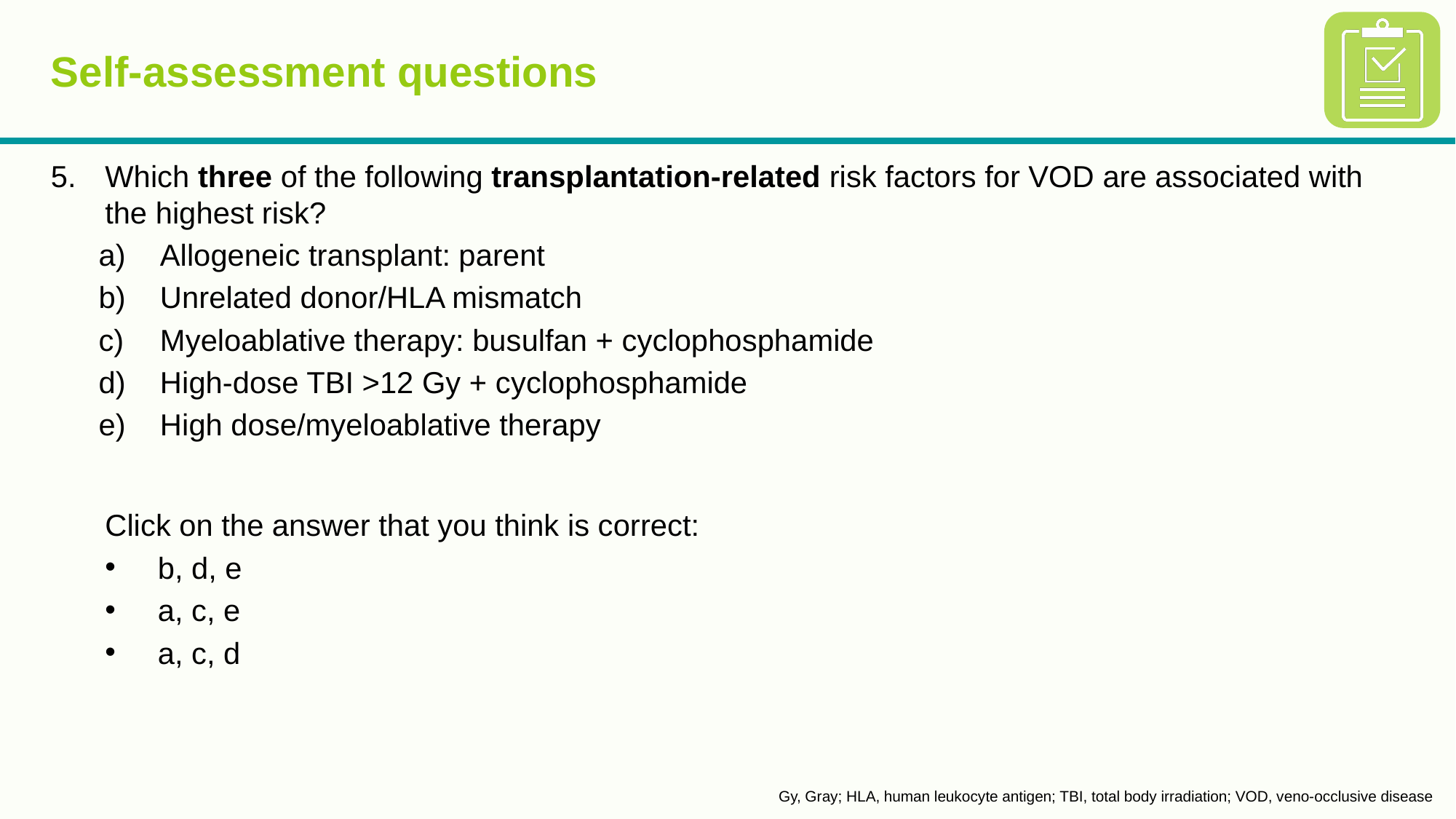

# Self-assessment questions
Which three of the following transplantation-related risk factors for VOD are associated with the highest risk?
Allogeneic transplant: parent
Unrelated donor/HLA mismatch
Myeloablative therapy: busulfan + cyclophosphamide
High-dose TBI >12 Gy + cyclophosphamide
High dose/myeloablative therapy

Click on the answer that you think is correct:
b, d, e
a, c, e
a, c, d

Gy, Gray; HLA, human leukocyte antigen; TBI, total body irradiation; VOD, veno-occlusive disease